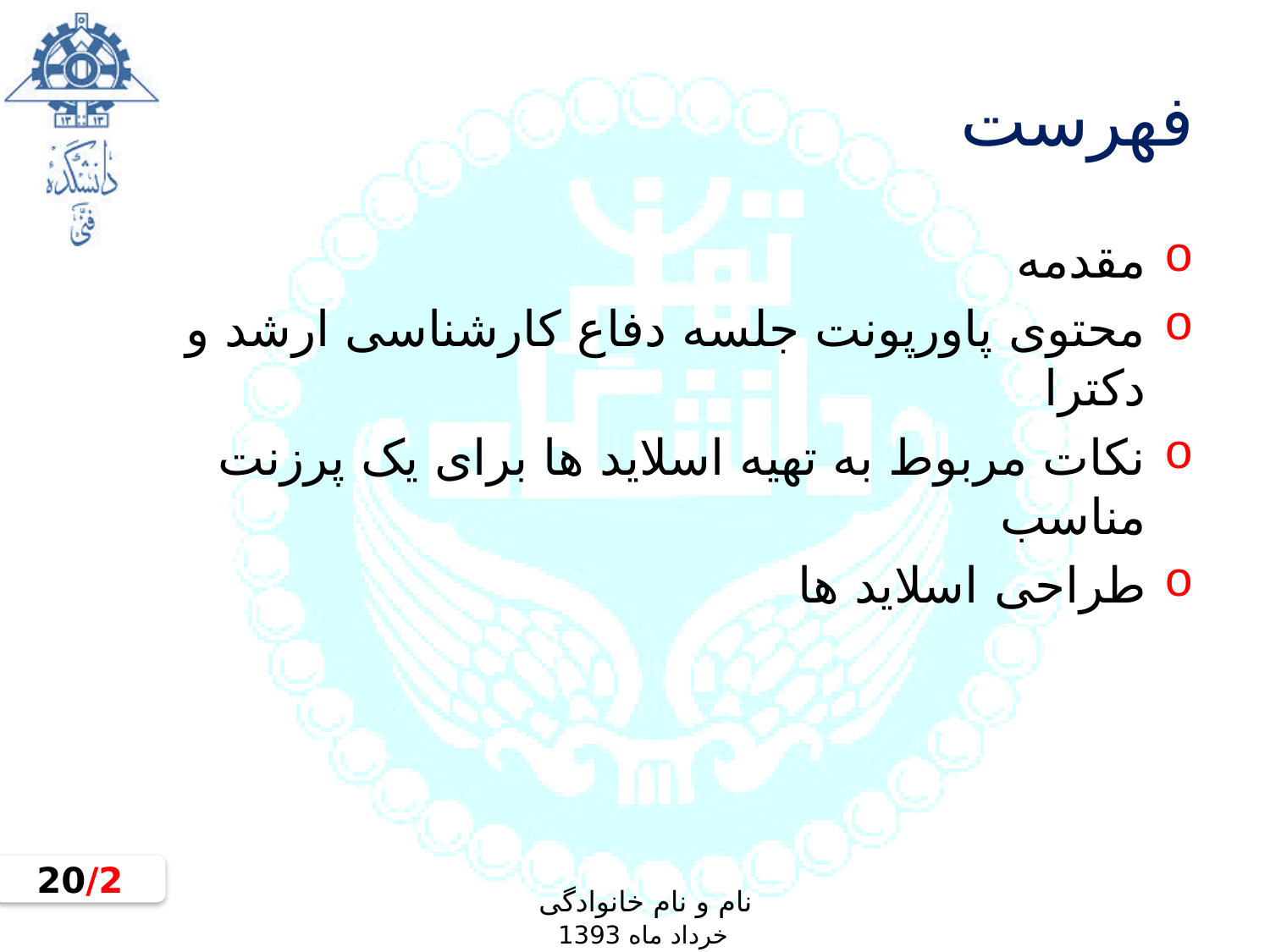

# فهرست
مقدمه
محتوی پاورپونت جلسه دفاع کارشناسی ارشد و دکترا
نکات مربوط به تهیه اسلاید ها برای یک پرزنت مناسب
طراحی اسلاید ها
2/20
نام و نام خانوادگی
خرداد ماه 1393